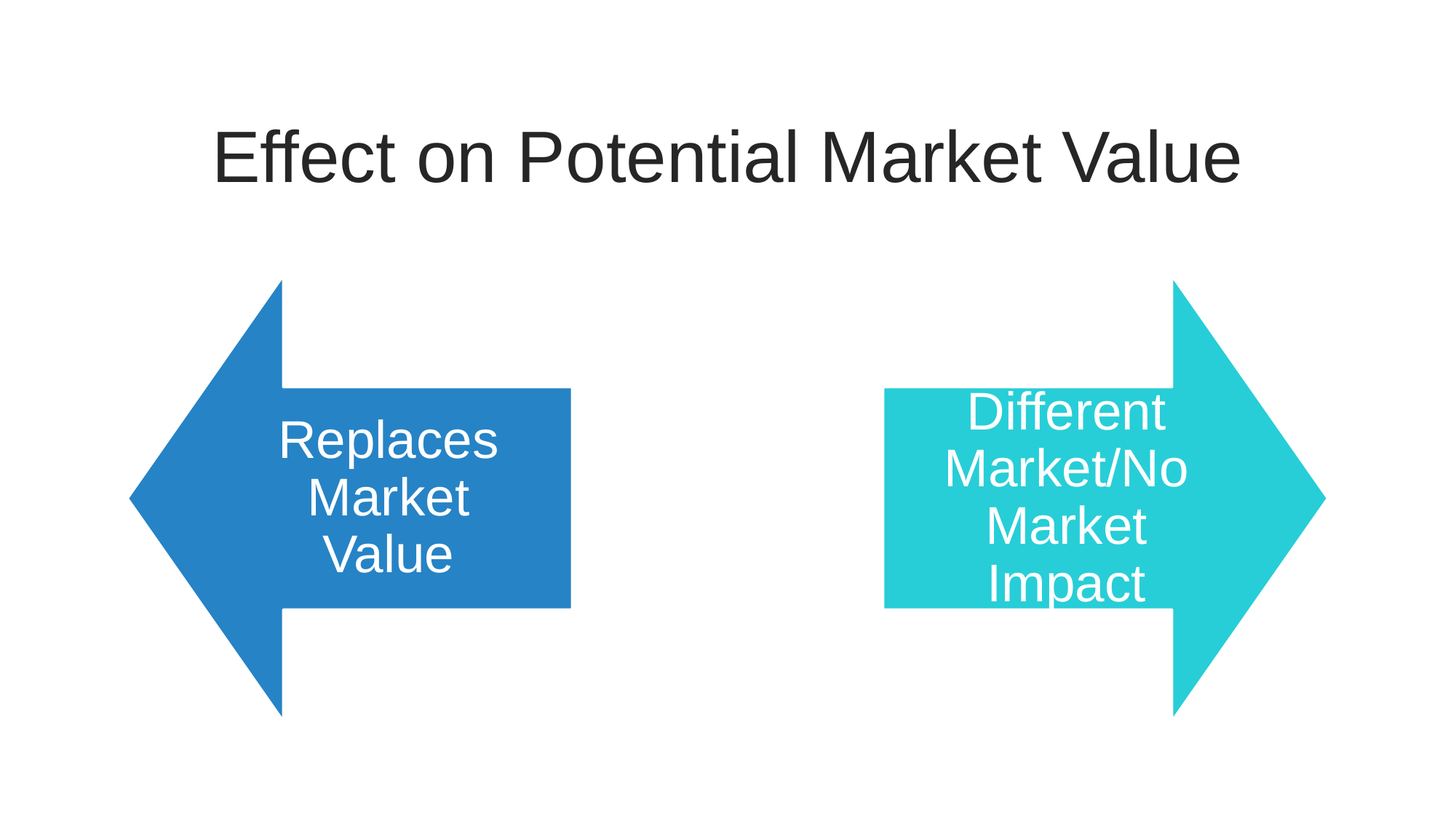

Effect on Potential Market Value
Replaces Market Value
Different Market/No Market Impact